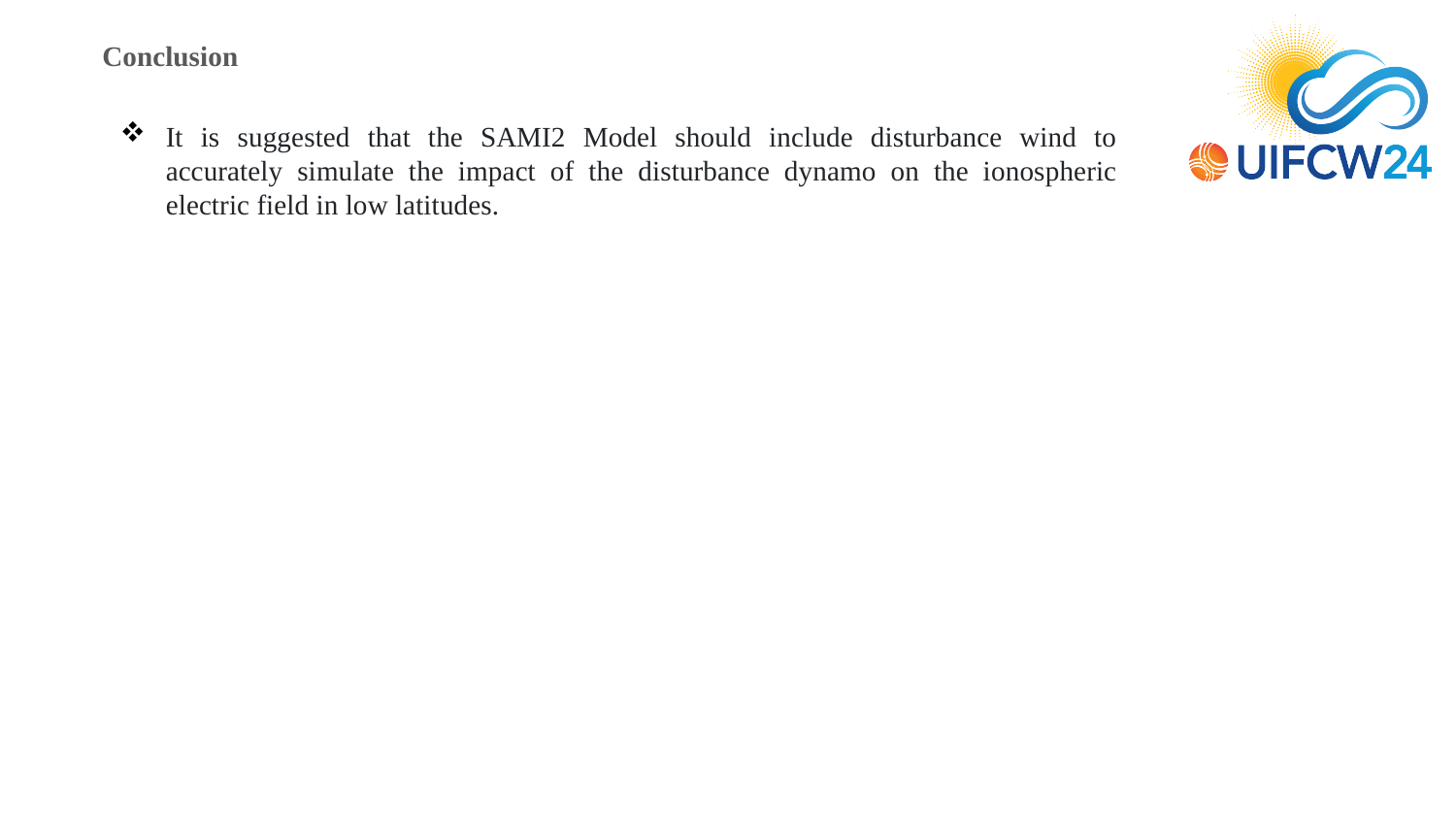

Conclusion
It is suggested that the SAMI2 Model should include disturbance wind to accurately simulate the impact of the disturbance dynamo on the ionospheric electric field in low latitudes.